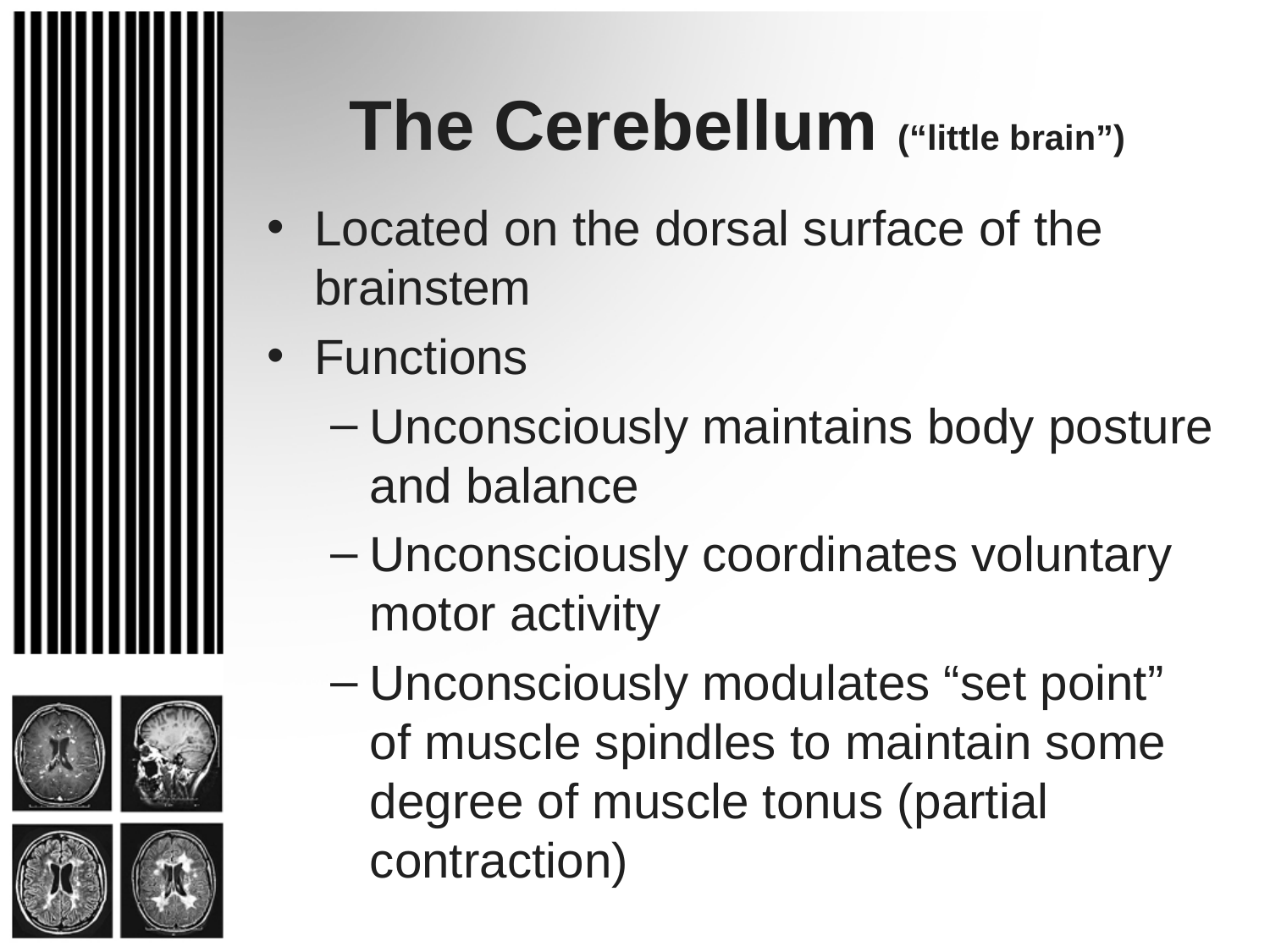

# The Cerebellum (“little brain”)
Located on the dorsal surface of the brainstem
Functions
Unconsciously maintains body posture and balance
Unconsciously coordinates voluntary motor activity
Unconsciously modulates “set point” of muscle spindles to maintain some degree of muscle tonus (partial contraction)